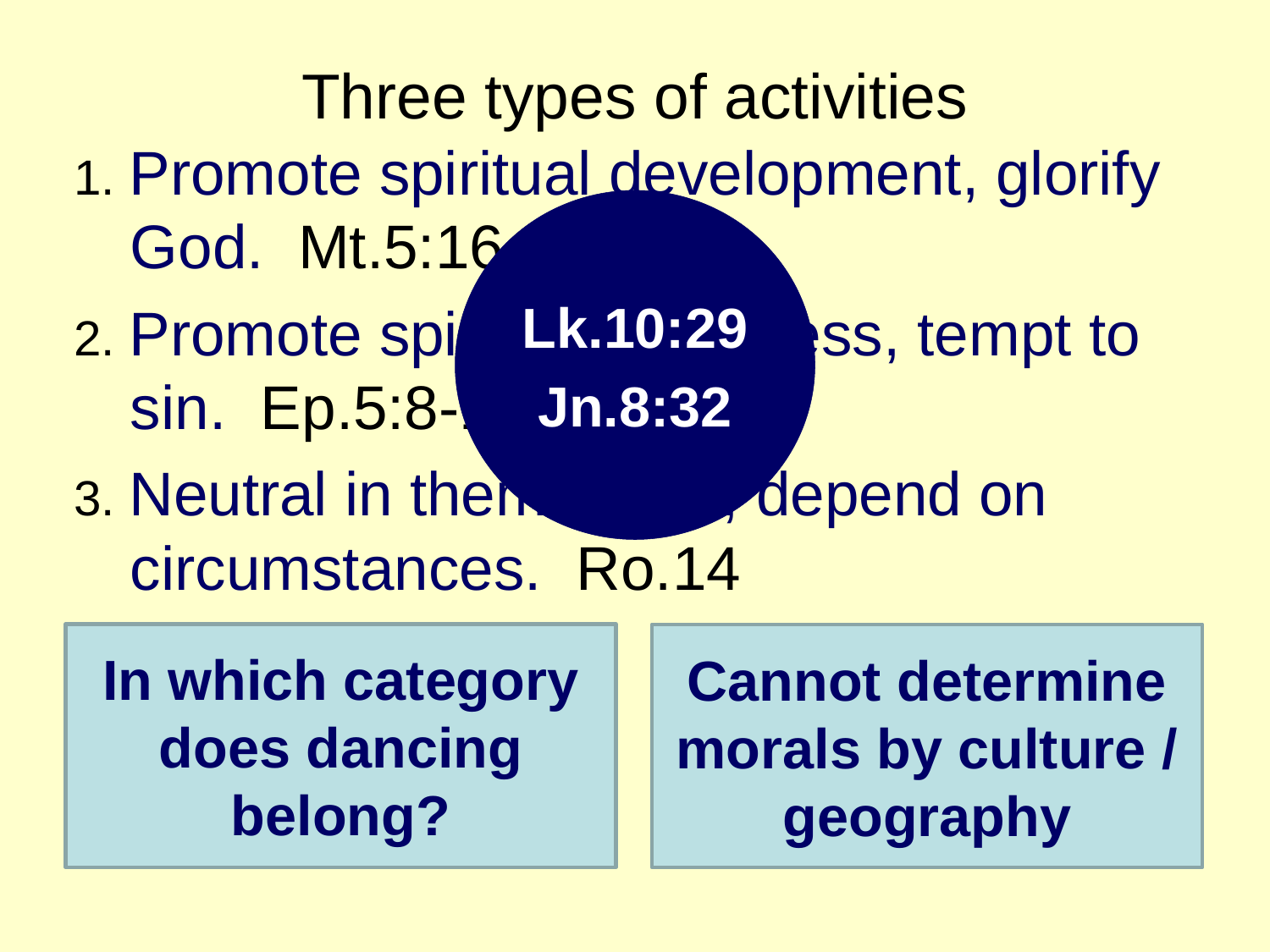

# Three types of activities
1. Promote spiritual development, glorify God.  Mt.5:16
2. Promote spiritual weakness, tempt to sin.  Ep.5:8-11
3. Neutral in themselves; depend on circumstances.  Ro.14
Lk.10:29
Jn.8:32
In which category does dancing belong?
Cannot determine morals by culture / geography